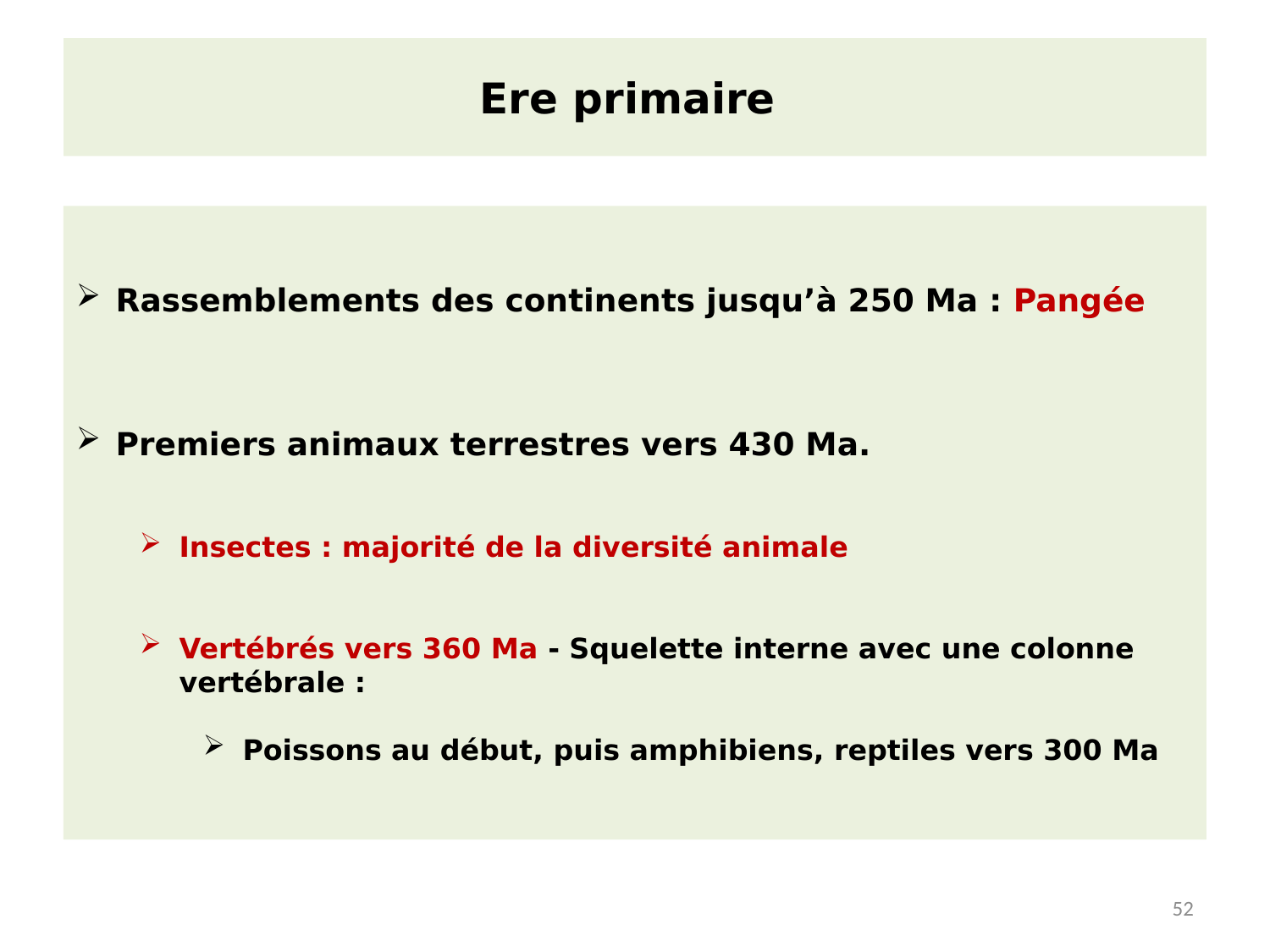

# Ere primaire

Rassemblements des continents jusqu’à 250 Ma : Pangée
Premiers animaux terrestres vers 430 Ma.
Insectes : majorité de la diversité animale
Vertébrés vers 360 Ma - Squelette interne avec une colonne vertébrale :
Poissons au début, puis amphibiens, reptiles vers 300 Ma

52